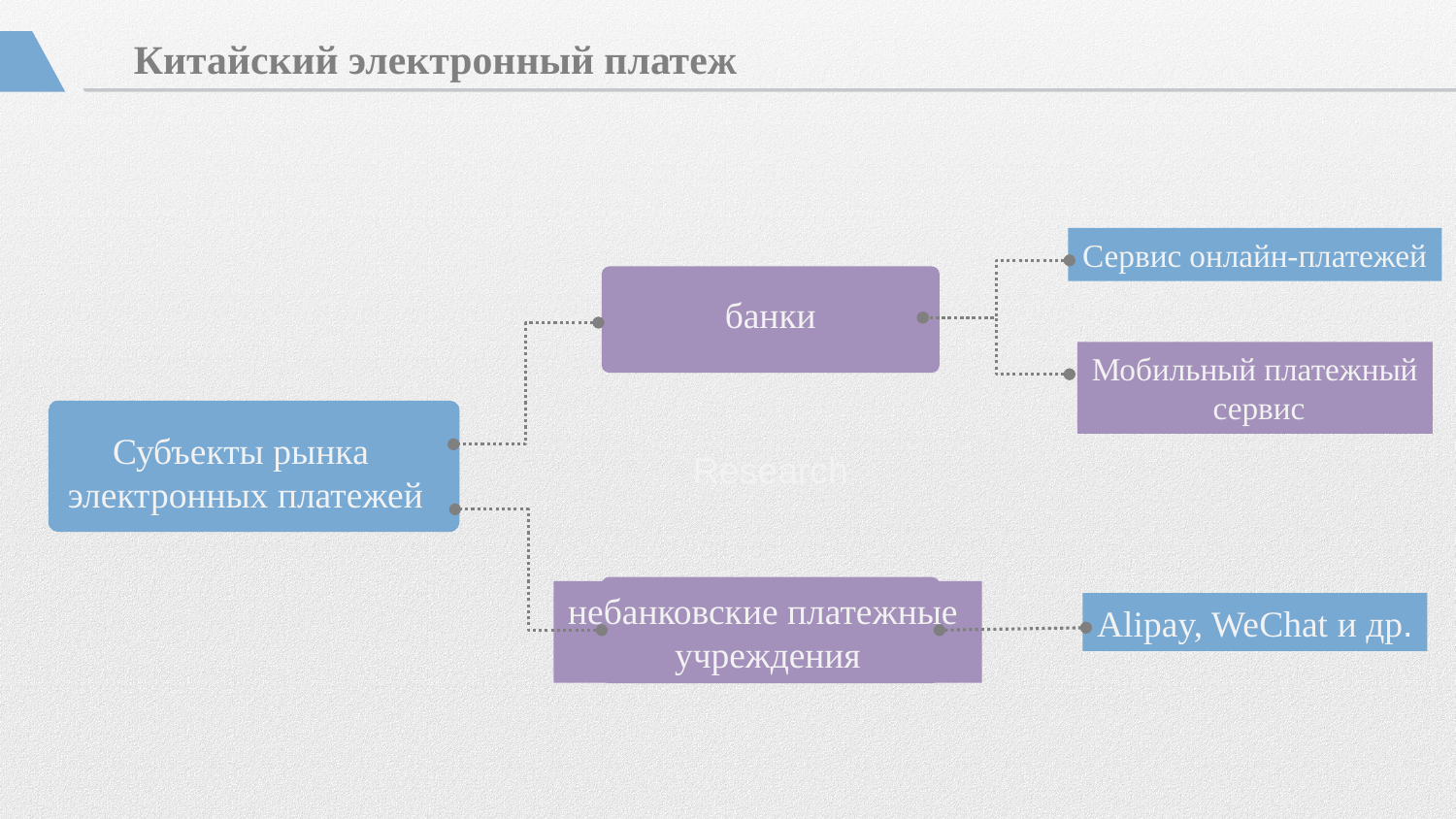

Китайский электронный платеж
Сервис онлайн-платежей

банки
Мобильный платежный
 сервис

Субъекты рынка
электронных платежей
Research

небанковские платежные
учреждения
Alipay, WeChat и др.